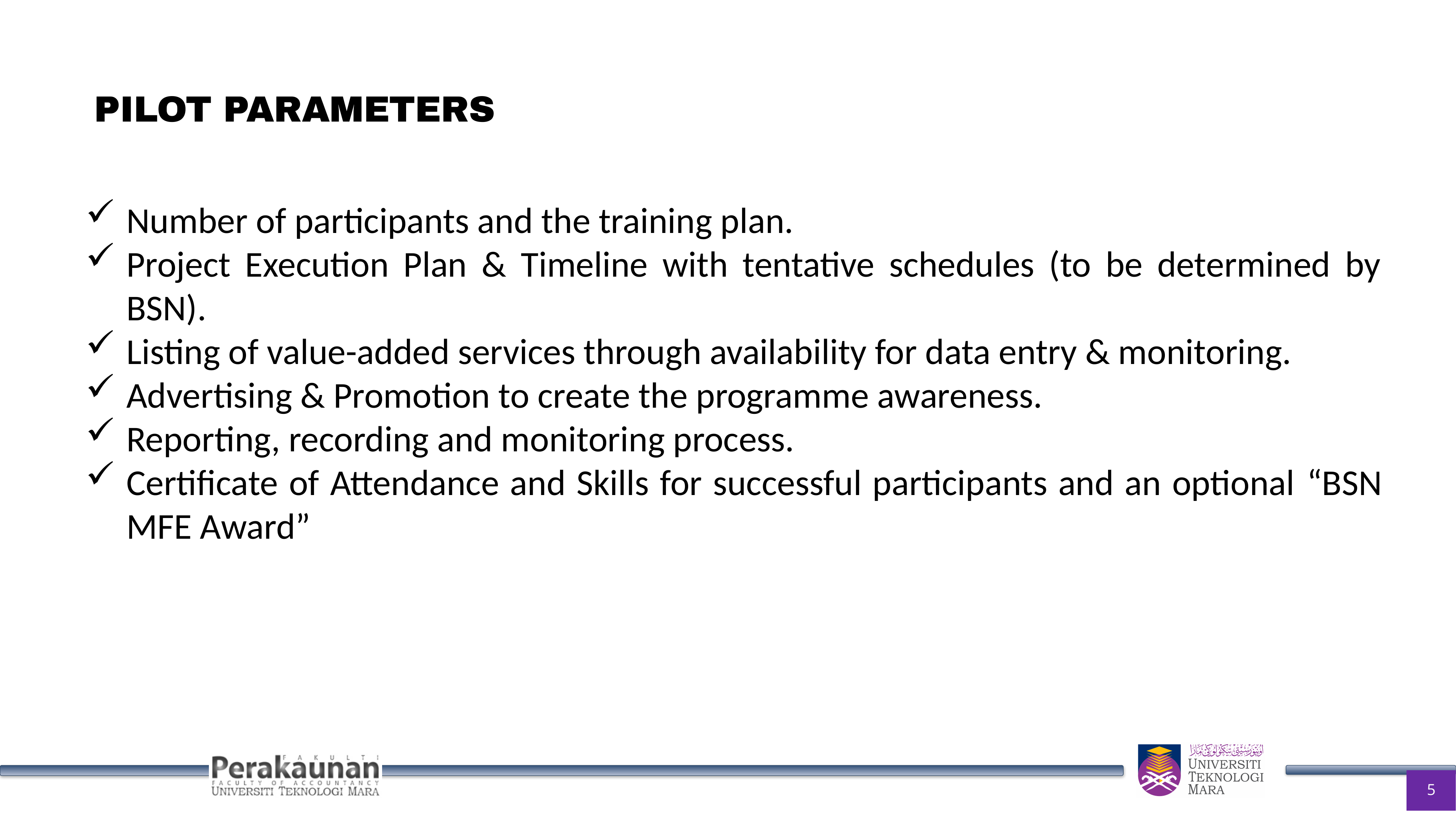

Pilot parameters
Number of participants and the training plan.
Project Execution Plan & Timeline with tentative schedules (to be determined by BSN).
Listing of value-added services through availability for data entry & monitoring.
Advertising & Promotion to create the programme awareness.
Reporting, recording and monitoring process.
Certificate of Attendance and Skills for successful participants and an optional “BSN MFE Award”
5